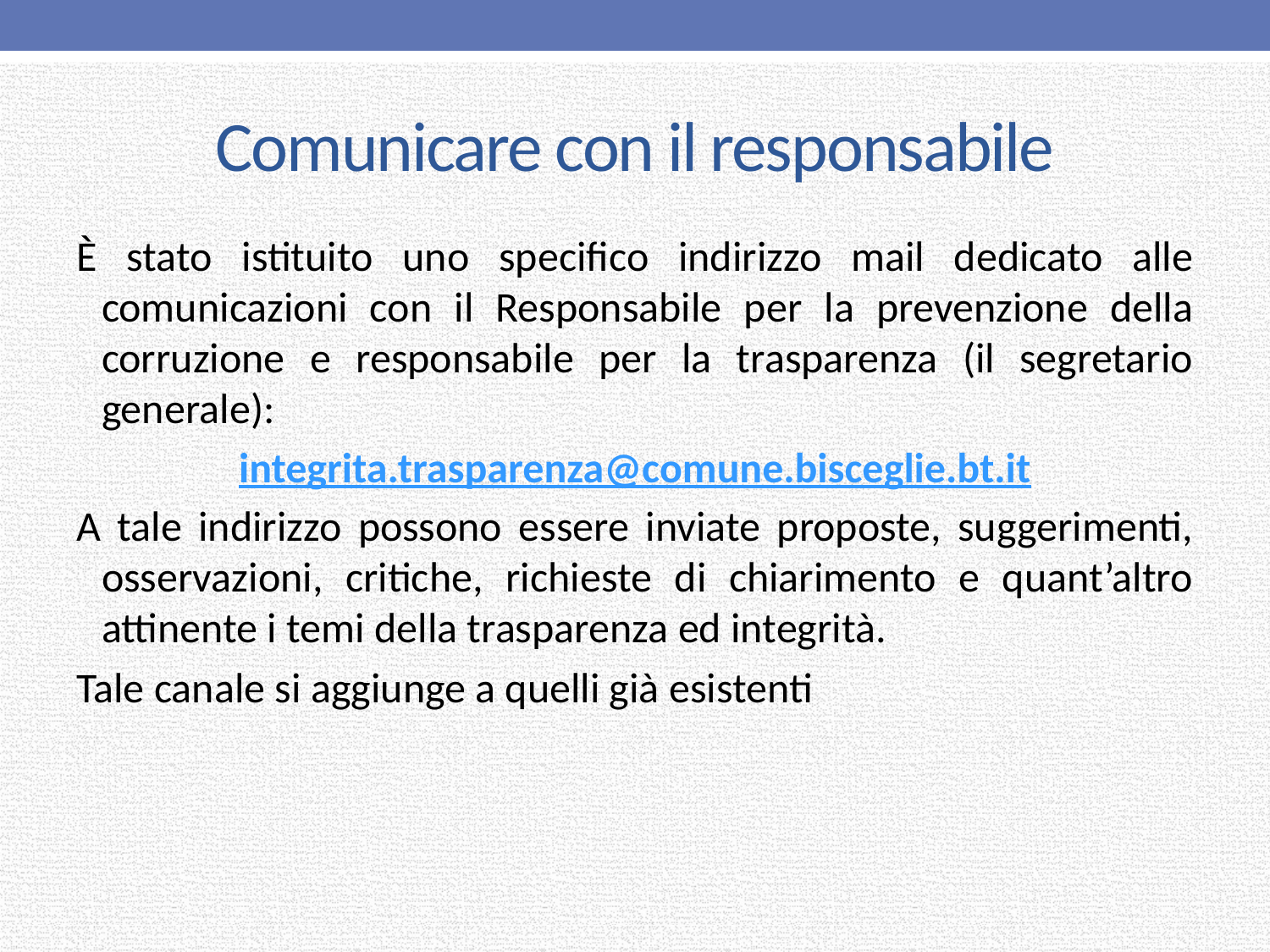

# Comunicare con il responsabile
È stato istituito uno specifico indirizzo mail dedicato alle comunicazioni con il Responsabile per la prevenzione della corruzione e responsabile per la trasparenza (il segretario generale):
integrita.trasparenza@comune.bisceglie.bt.it
A tale indirizzo possono essere inviate proposte, suggerimenti, osservazioni, critiche, richieste di chiarimento e quant’altro attinente i temi della trasparenza ed integrità.
Tale canale si aggiunge a quelli già esistenti